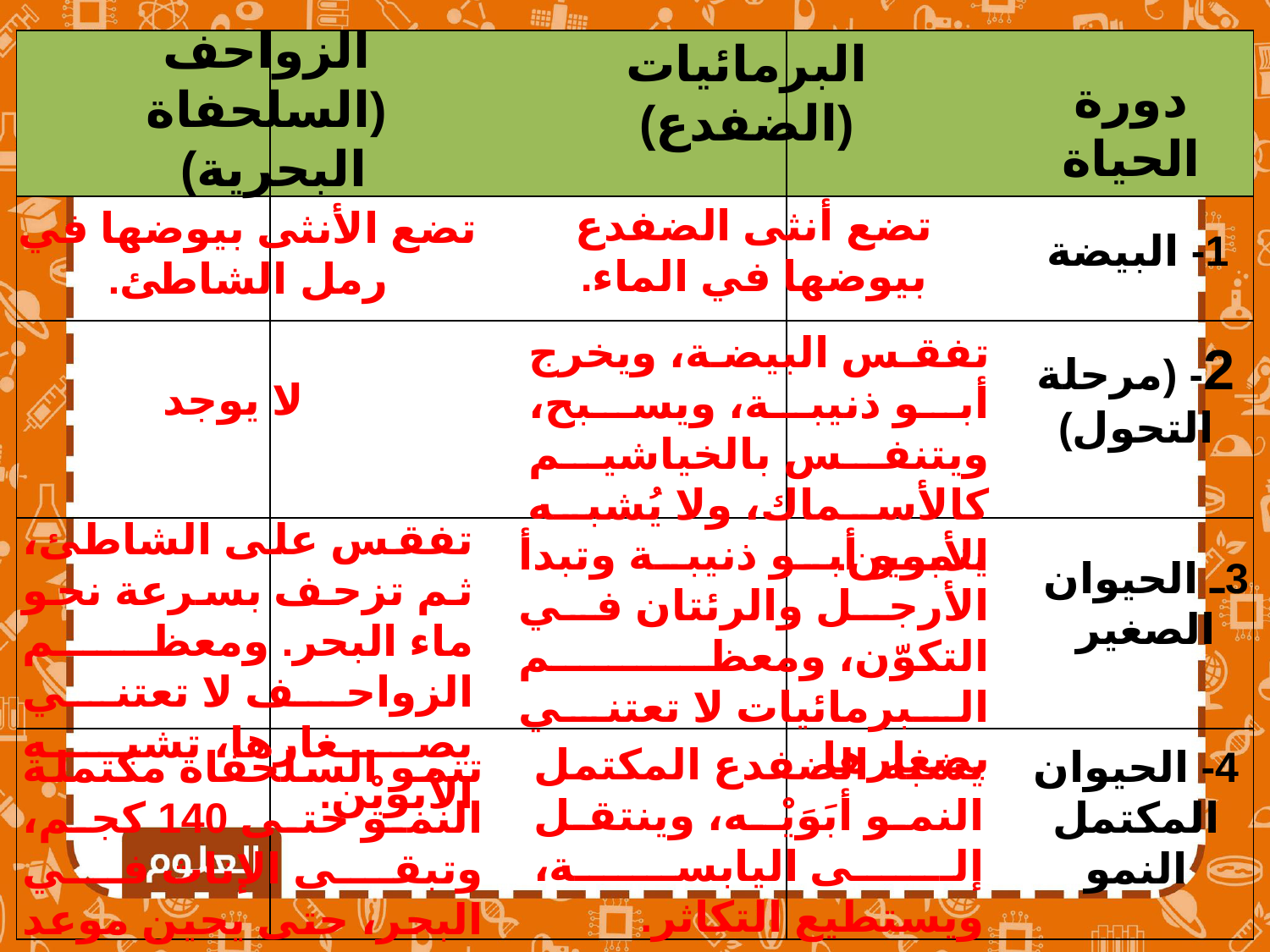

الزواحف
(السلحفاة البحرية)
البرمائيات
(الضفدع)
|  |  |  |
| --- | --- | --- |
|  |  |  |
|  |  |  |
|  |  |  |
|  |  |  |
دورة الحياة
تضع أنثى الضفدع بيوضها في الماء.
تضع الأنثى بيوضها في رمل الشاطئ.
1- البيضة
تفقس البيضة، ويخرج أبو ذنيبة، ويسبح، ويتنفس بالخياشيم كالأسماك، ولا يُشبه الأبوين.
2- (مرحلة التحول)
لا يوجد
تفقس على الشاطئ، ثم تزحف بسرعة نحو ماء البحر. ومعظم الزواحف لا تعتني بصغارها، تشبه الأبويْن.
ينمو أبو ذنيبة وتبدأ الأرجل والرئتان في التكوّن، ومعظم البرمائيات لا تعتني بصغارها.
3ـ الحيوان الصغير
يشبه الضفدع المكتمل النمو أبَوَيْـه، وينتقل إلى اليابسة، ويستطيع التكاثر.
تنمو السلحفاة مكتملة النمو حتى 140 كجم، وتبقى الإناث في البحر، حتى يحين موعد وضع البيض.
4- الحيوان المكتمل النمو